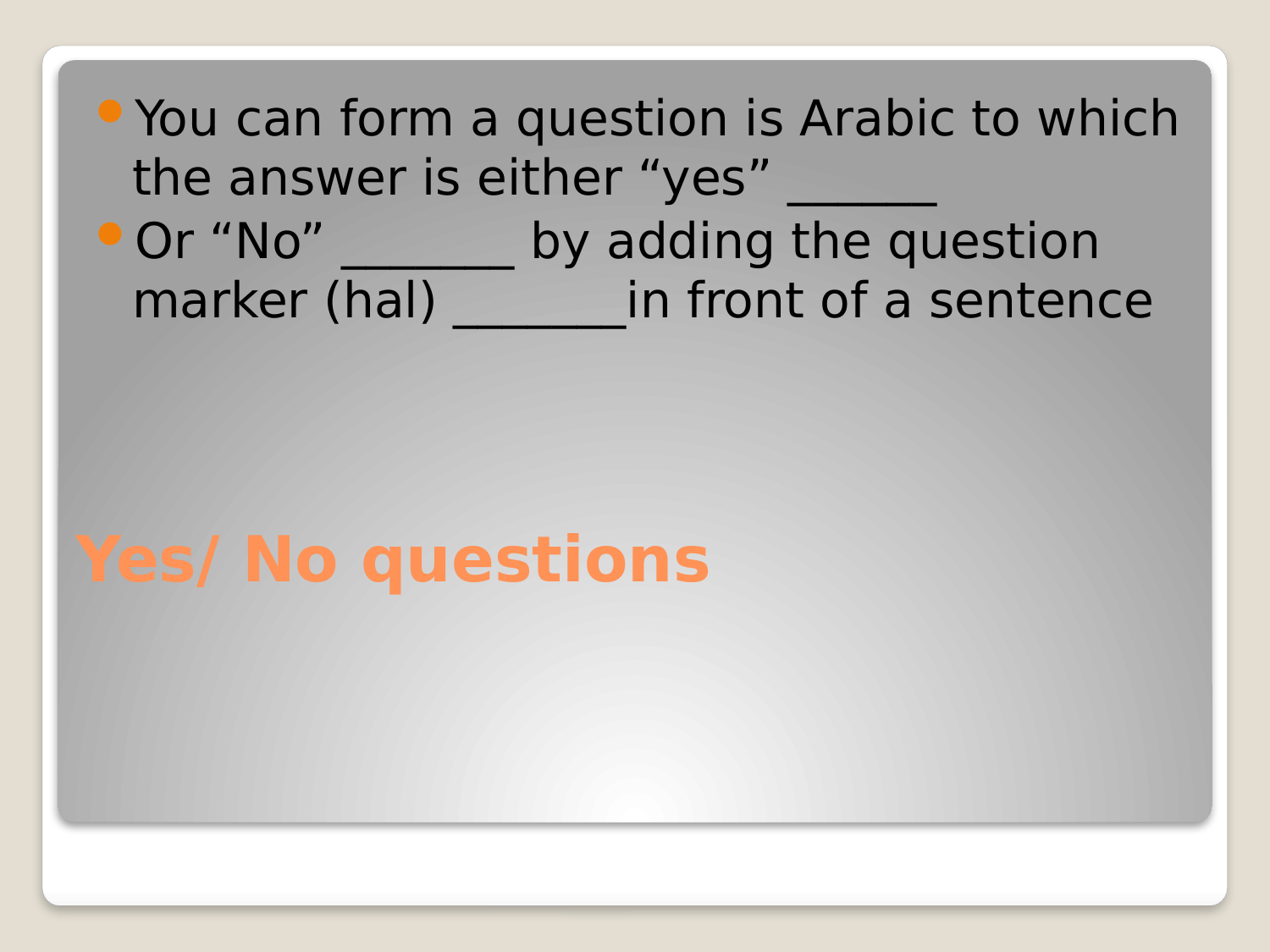

You can form a question is Arabic to which the answer is either “yes” ______
Or “No” _______ by adding the question marker (hal) _______in front of a sentence
# Yes/ No questions